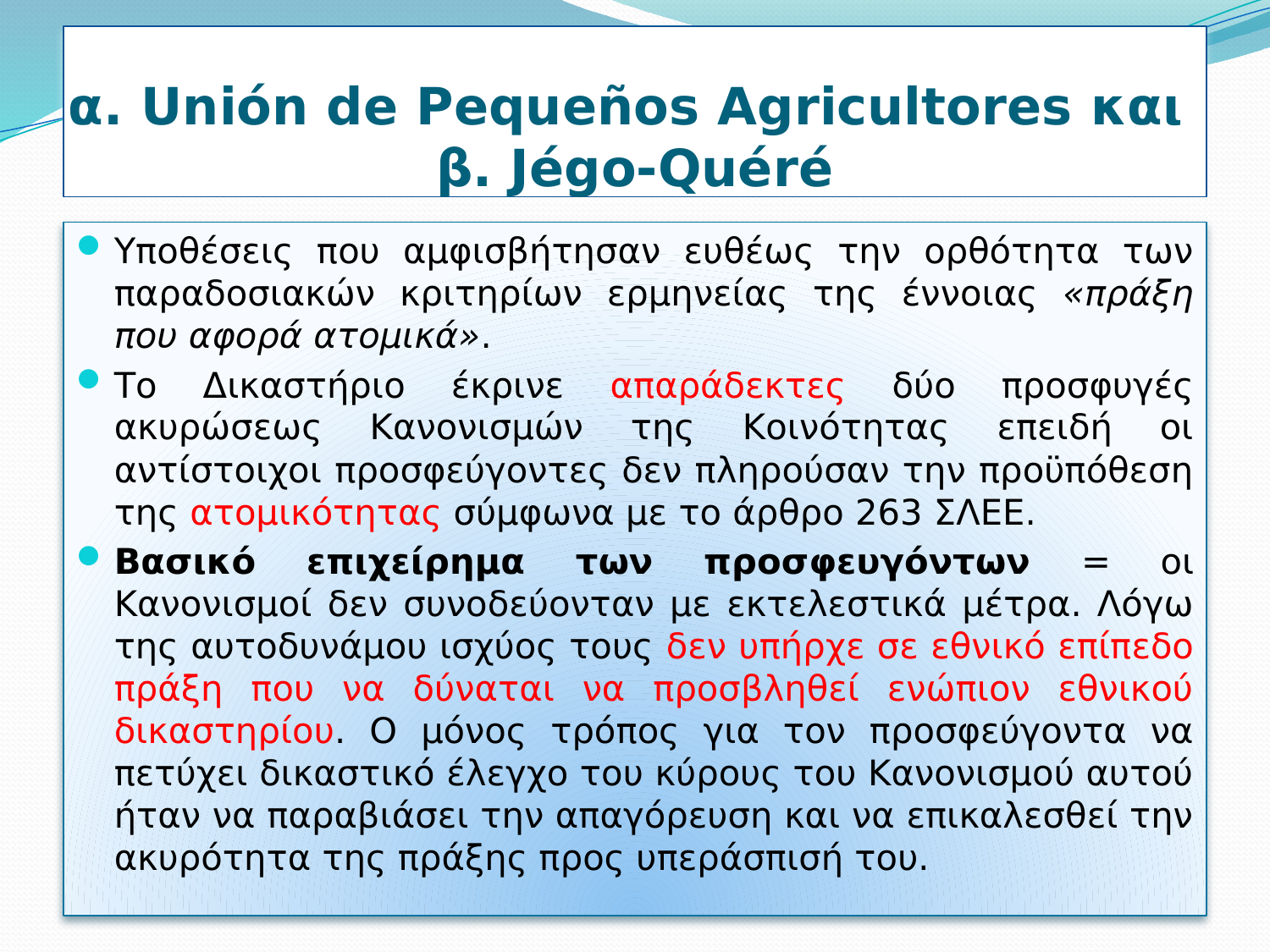

# α. Unión de Pequeños Agricultores και β. Jégo-Quéré
Υποθέσεις που αμφισβήτησαν ευθέως την ορθότητα των παραδοσιακών κριτηρίων ερμηνείας της έννοιας «πράξη που αφορά ατομικά».
Το Δικαστήριο έκρινε απαράδεκτες δύο προσφυγές ακυρώσεως Κανονισμών της Κοινότητας επειδή οι αντίστοιχοι προσφεύγοντες δεν πληρούσαν την προϋπόθεση της ατομικότητας σύμφωνα με το άρθρο 263 ΣΛΕΕ.
Βασικό επιχείρημα των προσφευγόντων = οι Κανονισμοί δεν συνοδεύονταν με εκτελεστικά μέτρα. Λόγω της αυτοδυνάμου ισχύος τους δεν υπήρχε σε εθνικό επίπεδο πράξη που να δύναται να προσβληθεί ενώπιον εθνικού δικαστηρίου. Ο μόνος τρόπος για τον προσφεύγοντα να πετύχει δικαστικό έλεγχο του κύρους του Κανονισμού αυτού ήταν να παραβιάσει την απαγόρευση και να επικαλεσθεί την ακυρότητα της πράξης προς υπεράσπισή του.